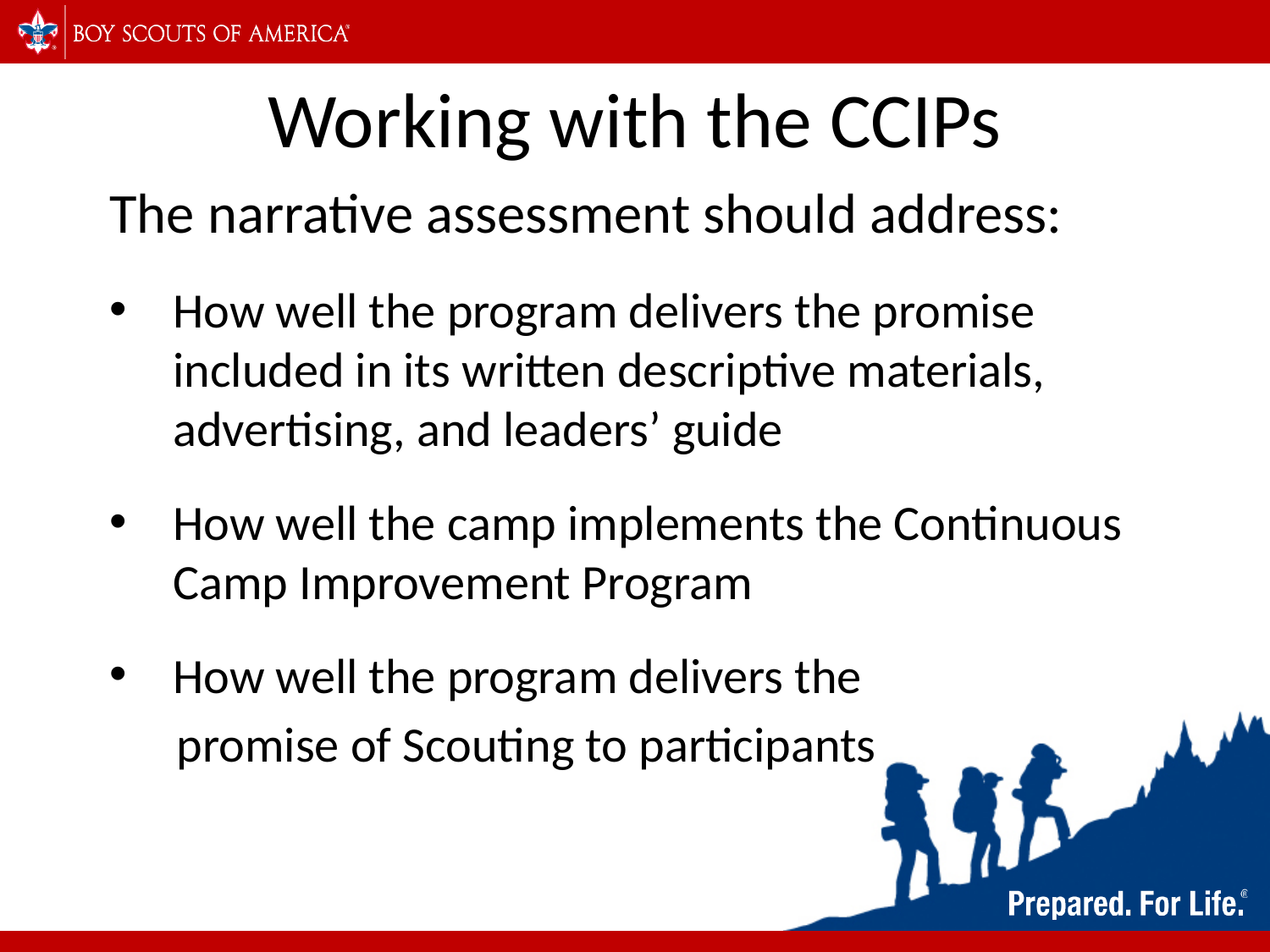

# Working with the CCIPs

The narrative assessment should address:

How well the program delivers the promise included in its written descriptive materials, advertising, and leaders’ guide

How well the camp implements the Continuous Camp Improvement Program

How well the program delivers the
      promise of Scouting to participants